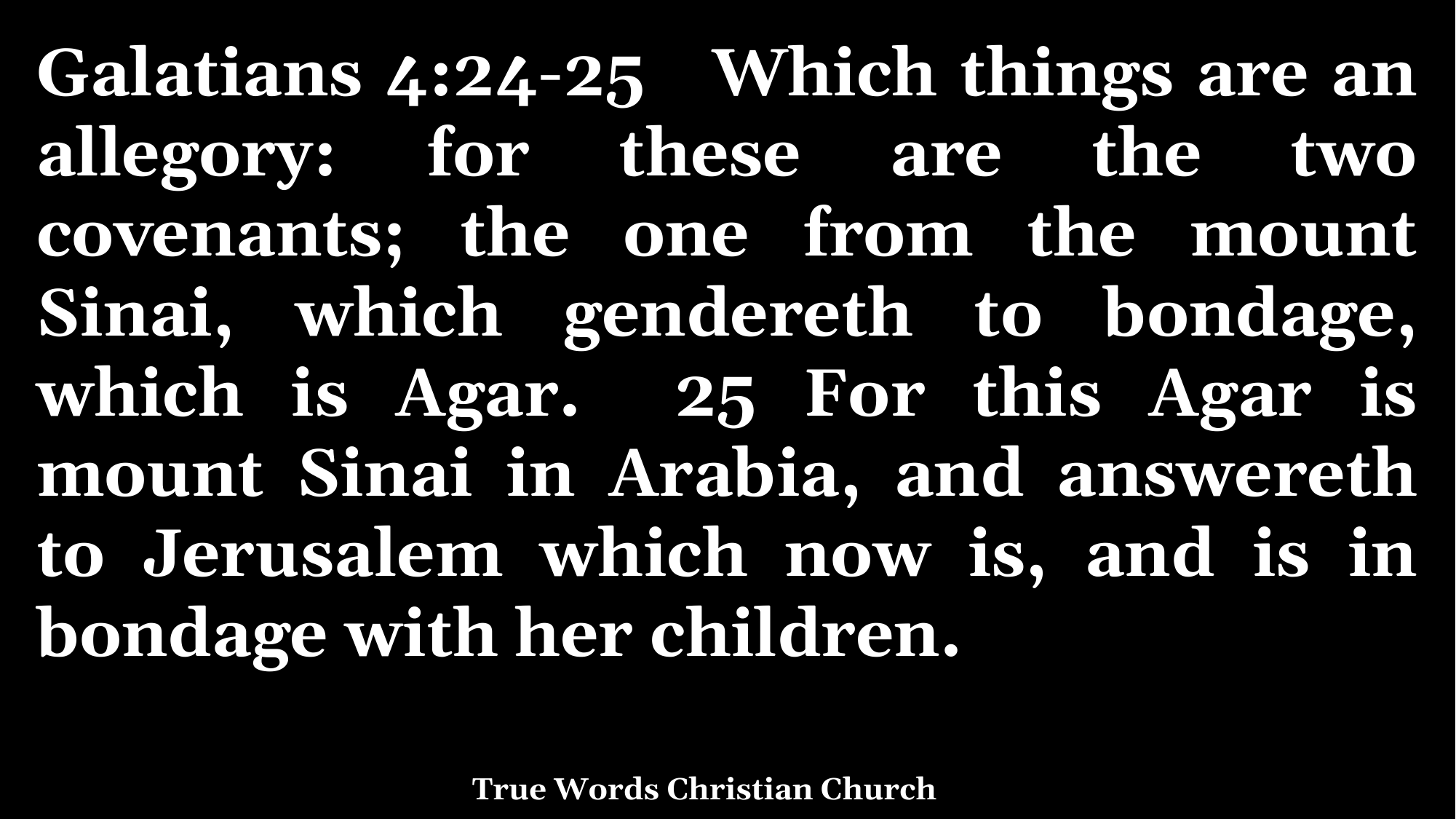

Galatians 4:24-25   Which things are an allegory: for these are the two covenants; the one from the mount Sinai, which gendereth to bondage, which is Agar.  25 For this Agar is mount Sinai in Arabia, and answereth to Jerusalem which now is, and is in bondage with her children.
True Words Christian Church